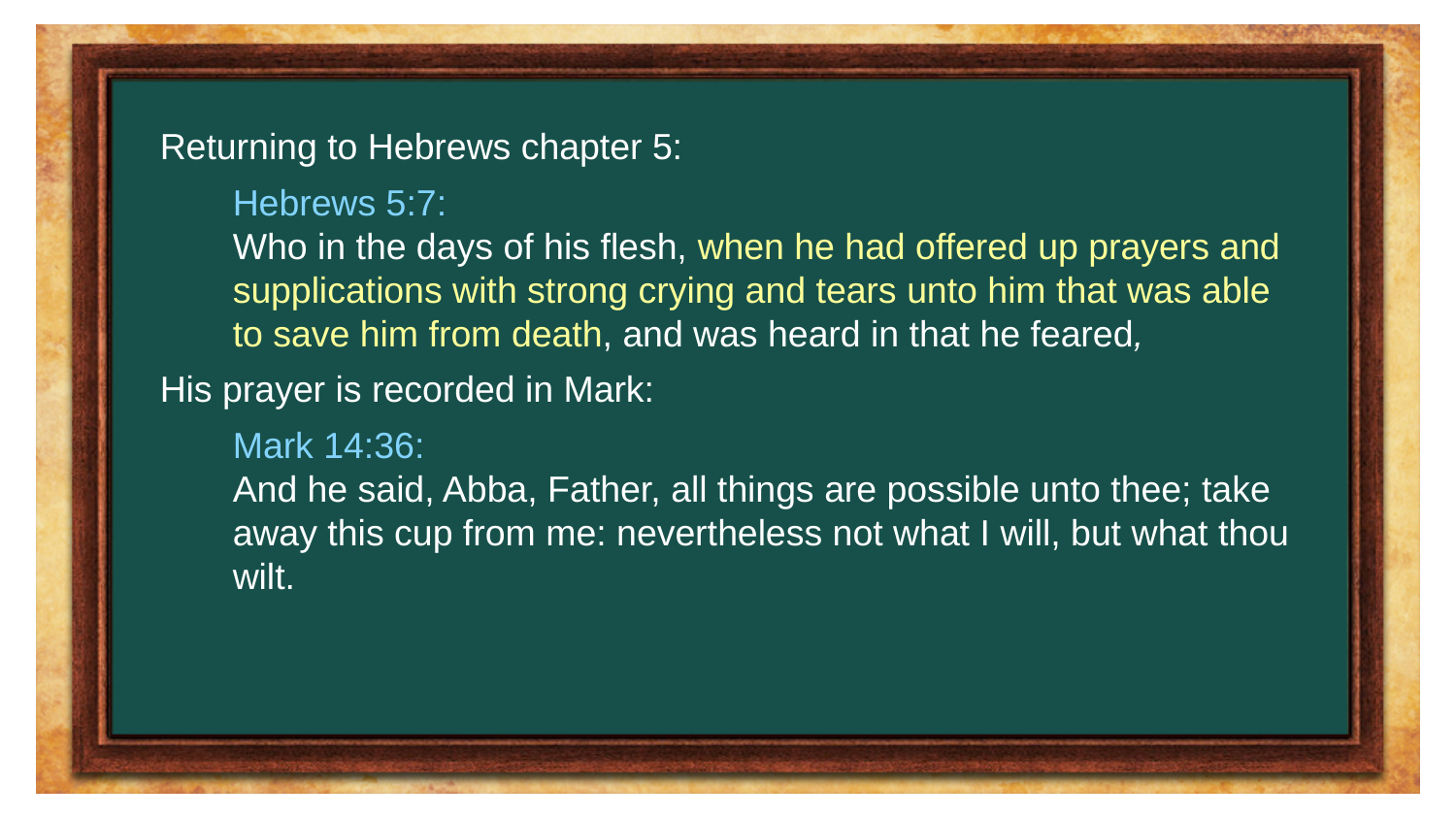

Returning to Hebrews chapter 5:
Hebrews 5:7:
Who in the days of his flesh, when he had offered up prayers and supplications with strong crying and tears unto him that was able to save him from death, and was heard in that he feared,
His prayer is recorded in Mark:
Mark 14:36:
And he said, Abba, Father, all things are possible unto thee; take away this cup from me: nevertheless not what I will, but what thou wilt.